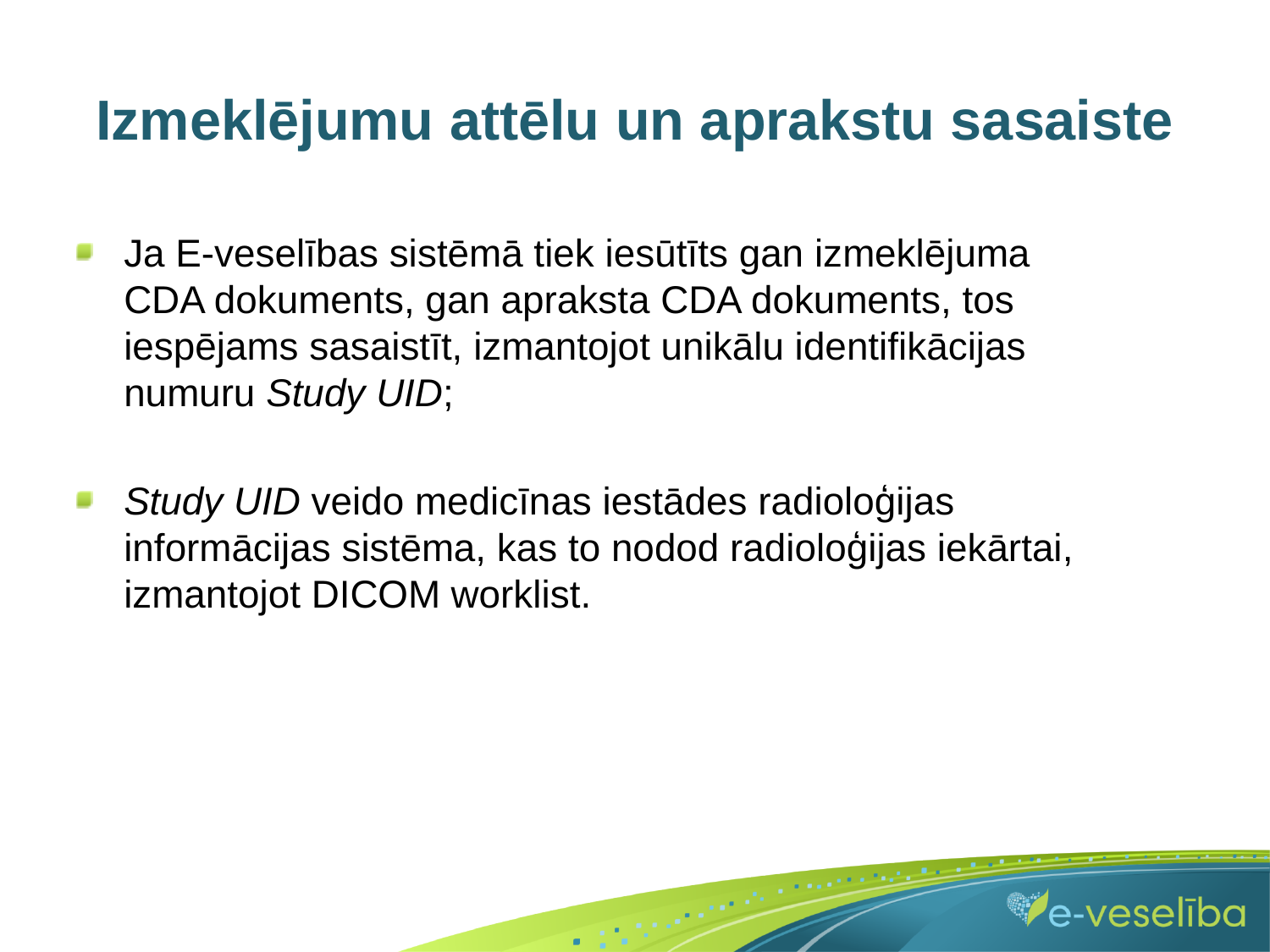

# Izmeklējumu attēlu un aprakstu sasaiste
Ja E-veselības sistēmā tiek iesūtīts gan izmeklējuma CDA dokuments, gan apraksta CDA dokuments, tos iespējams sasaistīt, izmantojot unikālu identifikācijas numuru Study UID;

Study UID veido medicīnas iestādes radioloģijas informācijas sistēma, kas to nodod radioloģijas iekārtai, izmantojot DICOM worklist.